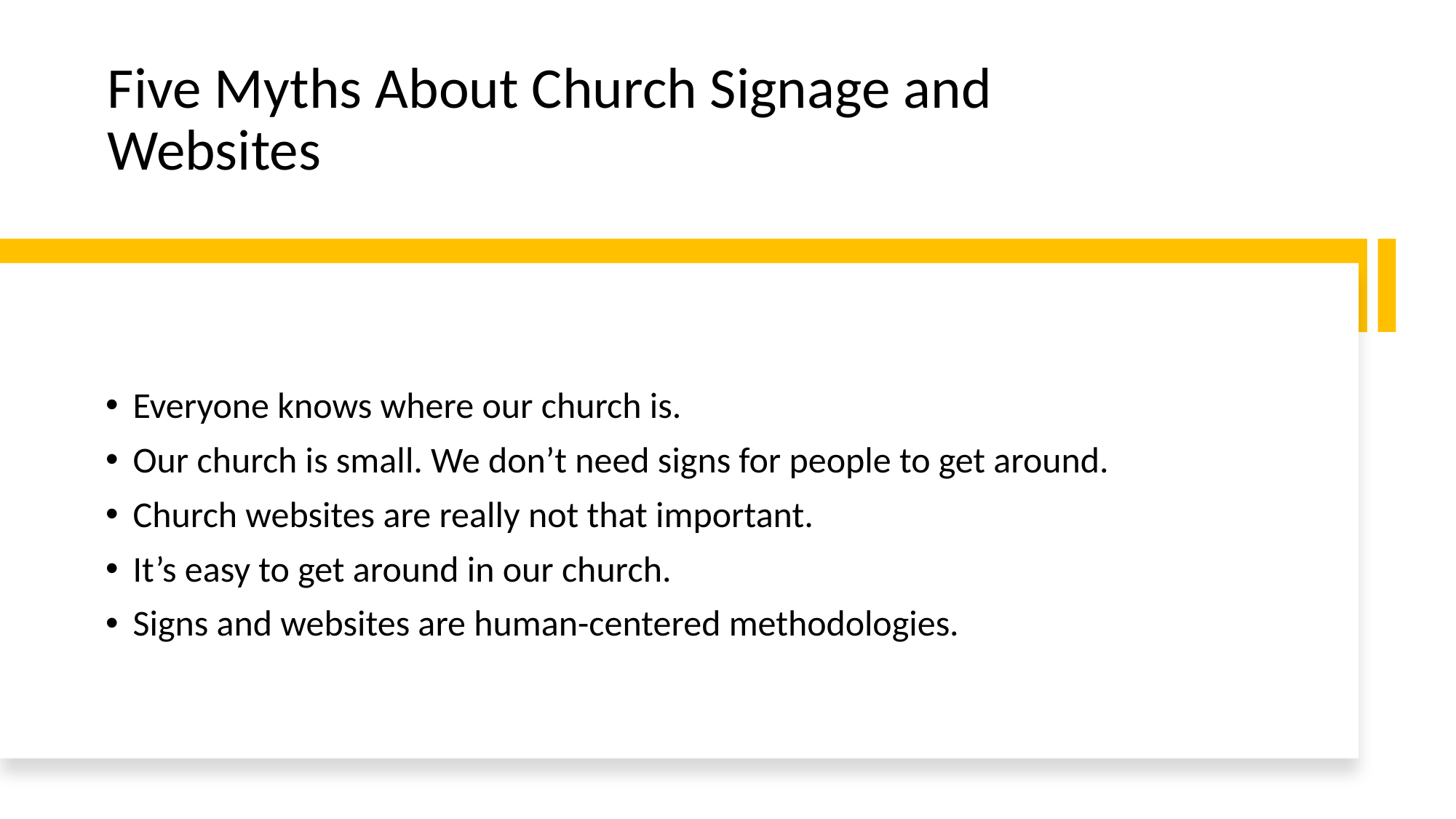

# Five Myths About Church Signage and Websites

Everyone knows where our church is.
Our church is small. We don’t need signs for people to get around.
Church websites are really not that important.
It’s easy to get around in our church.
Signs and websites are human-centered methodologies.